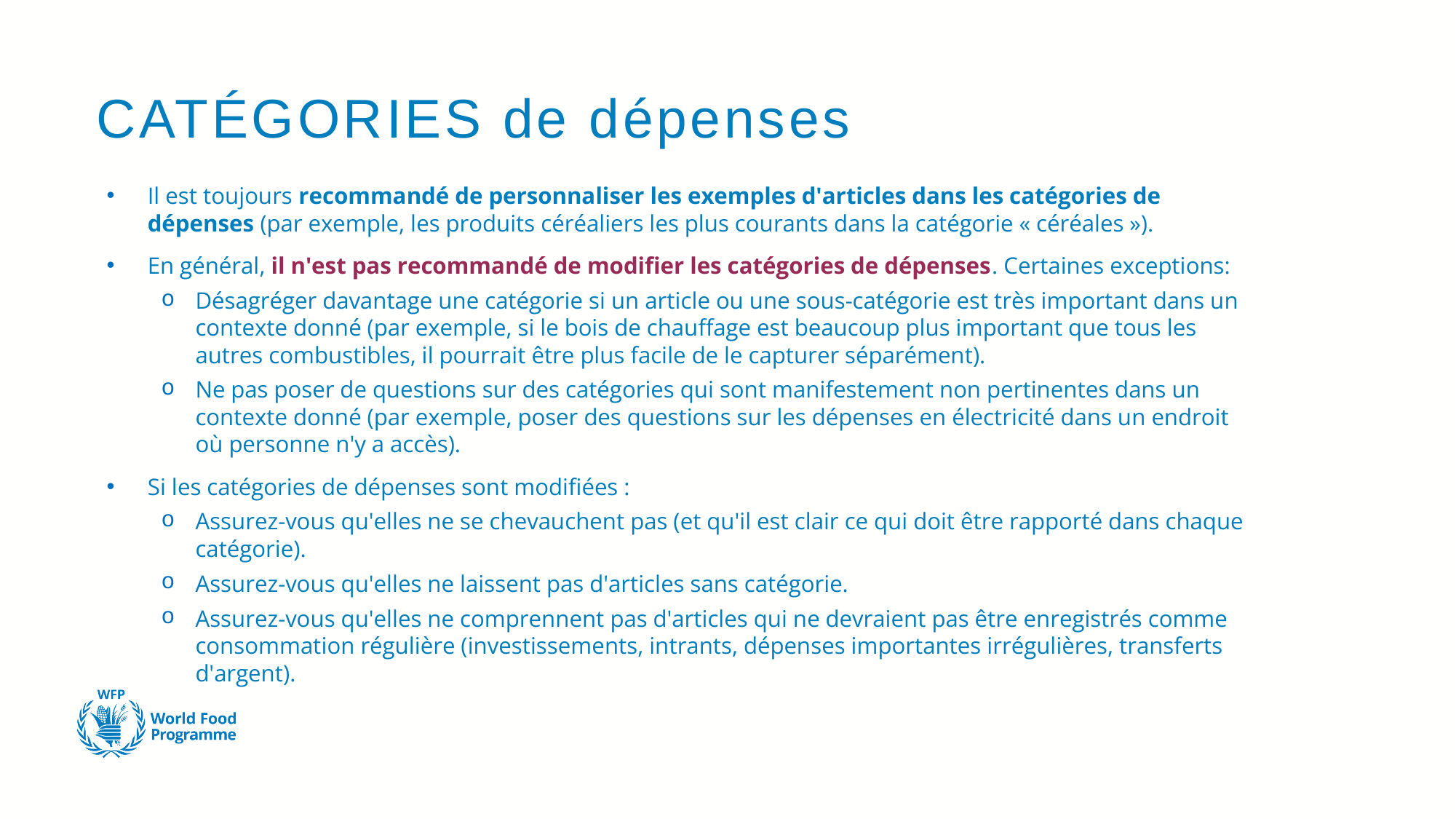

# CATÉGORIES de dépenses
Il est toujours recommandé de personnaliser les exemples d'articles dans les catégories de dépenses (par exemple, les produits céréaliers les plus courants dans la catégorie « céréales »).
En général, il n'est pas recommandé de modifier les catégories de dépenses. Certaines exceptions:
Désagréger davantage une catégorie si un article ou une sous-catégorie est très important dans un contexte donné (par exemple, si le bois de chauffage est beaucoup plus important que tous les autres combustibles, il pourrait être plus facile de le capturer séparément).
Ne pas poser de questions sur des catégories qui sont manifestement non pertinentes dans un contexte donné (par exemple, poser des questions sur les dépenses en électricité dans un endroit où personne n'y a accès).
Si les catégories de dépenses sont modifiées :
Assurez-vous qu'elles ne se chevauchent pas (et qu'il est clair ce qui doit être rapporté dans chaque catégorie).
Assurez-vous qu'elles ne laissent pas d'articles sans catégorie.
Assurez-vous qu'elles ne comprennent pas d'articles qui ne devraient pas être enregistrés comme consommation régulière (investissements, intrants, dépenses importantes irrégulières, transferts d'argent).